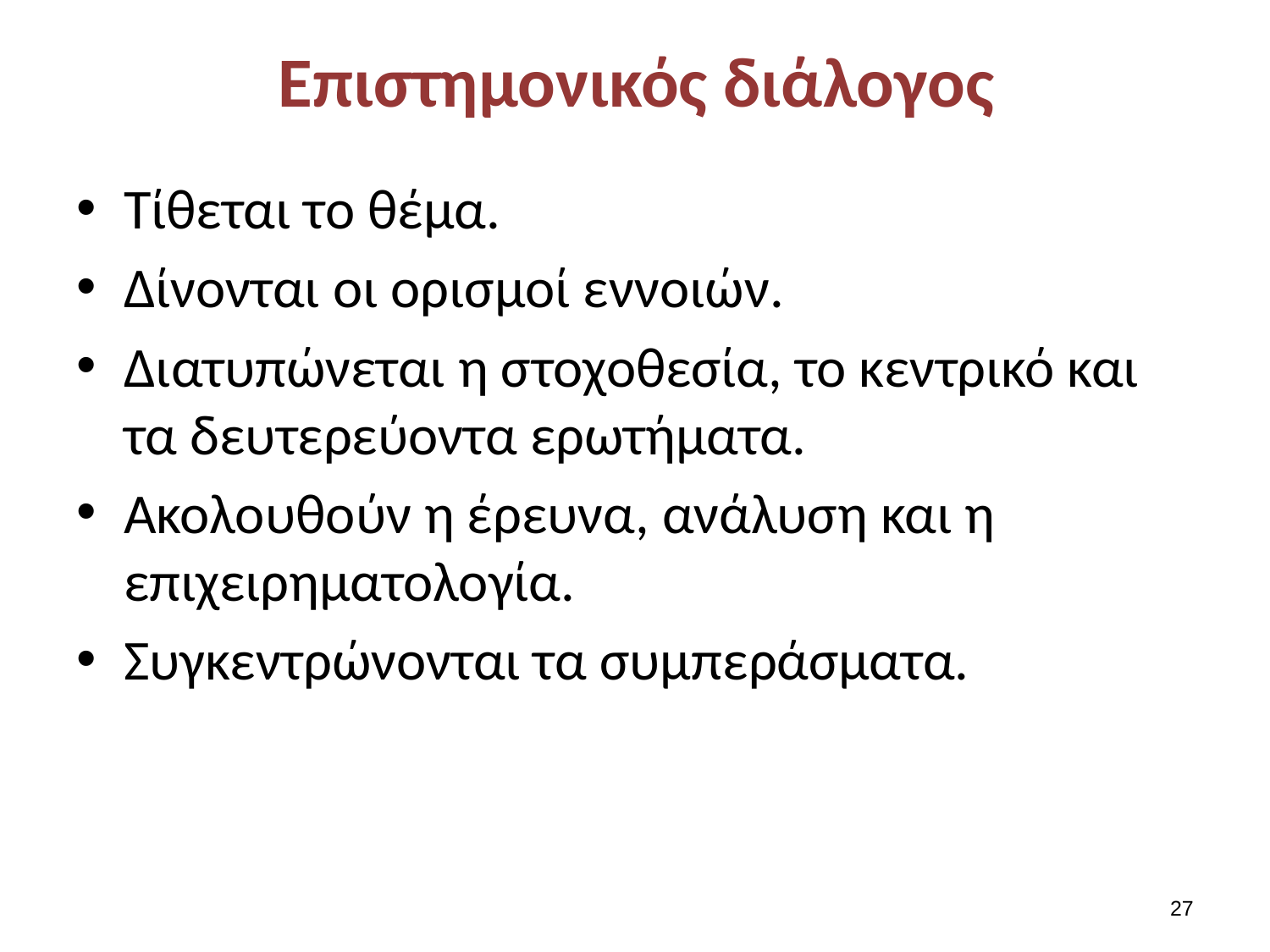

# Επιστημονικός διάλογος
Τίθεται το θέμα.
Δίνονται οι ορισμοί εννοιών.
Διατυπώνεται η στοχοθεσία, το κεντρικό και τα δευτερεύοντα ερωτήματα.
Ακολουθούν η έρευνα, ανάλυση και η επιχειρηματολογία.
Συγκεντρώνονται τα συμπεράσματα.
27